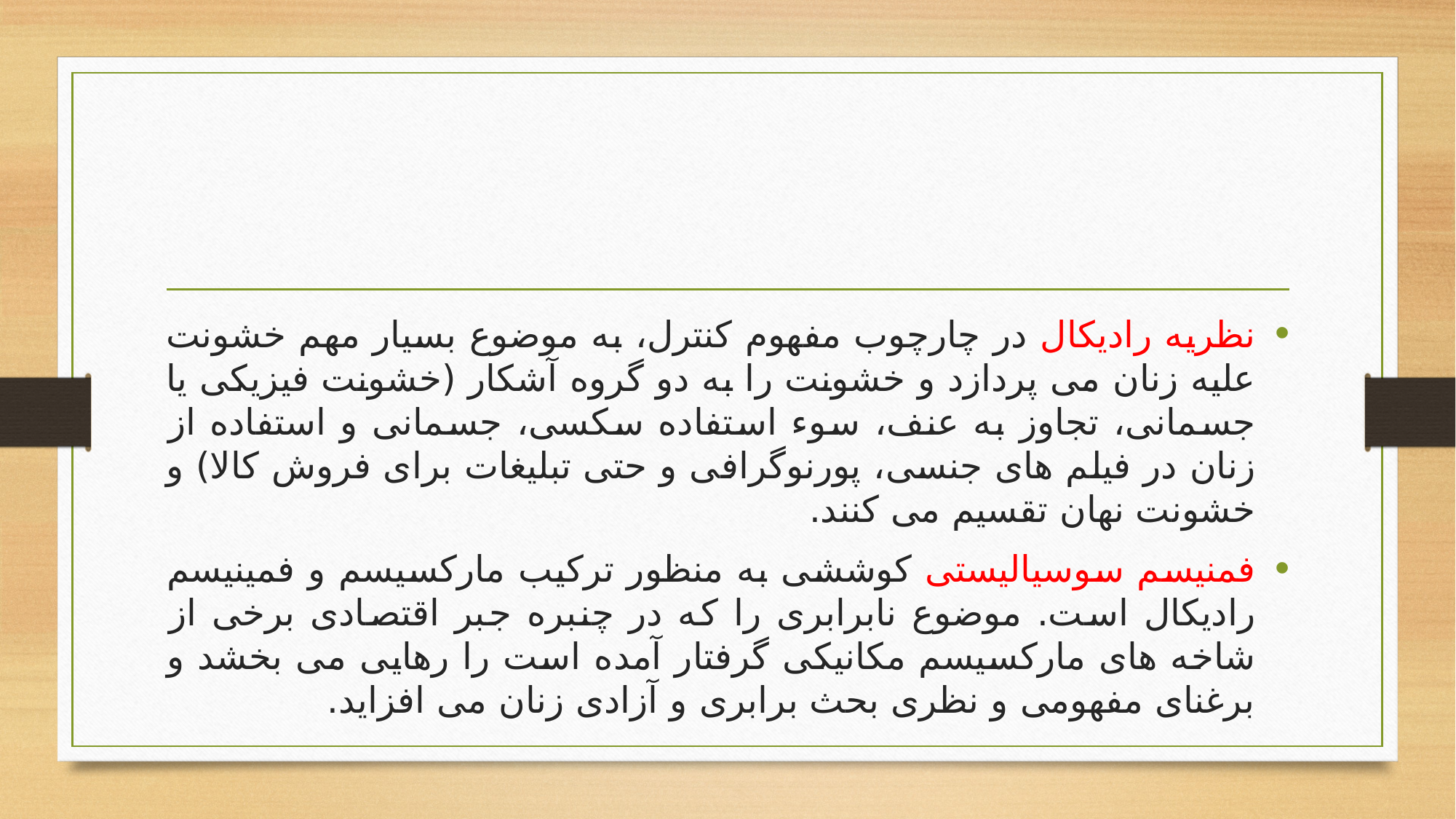

#
نظریه رادیکال در چارچوب مفهوم کنترل، به موضوع بسیار مهم خشونت علیه زنان می پردازد و خشونت را به دو گروه آشکار (خشونت فیزیکی یا جسمانی، تجاوز به عنف، سوء استفاده سکسی، جسمانی و استفاده از زنان در فیلم های جنسی، پورنوگرافی و حتی تبلیغات برای فروش کالا) و خشونت نهان تقسیم می کنند.
فمنیسم سوسیالیستی کوششی به منظور ترکیب مارکسیسم و فمینیسم رادیکال است. موضوع نابرابری را که در چنبره جبر اقتصادی برخی از شاخه های مارکسیسم مکانیکی گرفتار آمده است را رهایی می بخشد و برغنای مفهومی و نظری بحث برابری و آزادی زنان می افزاید.